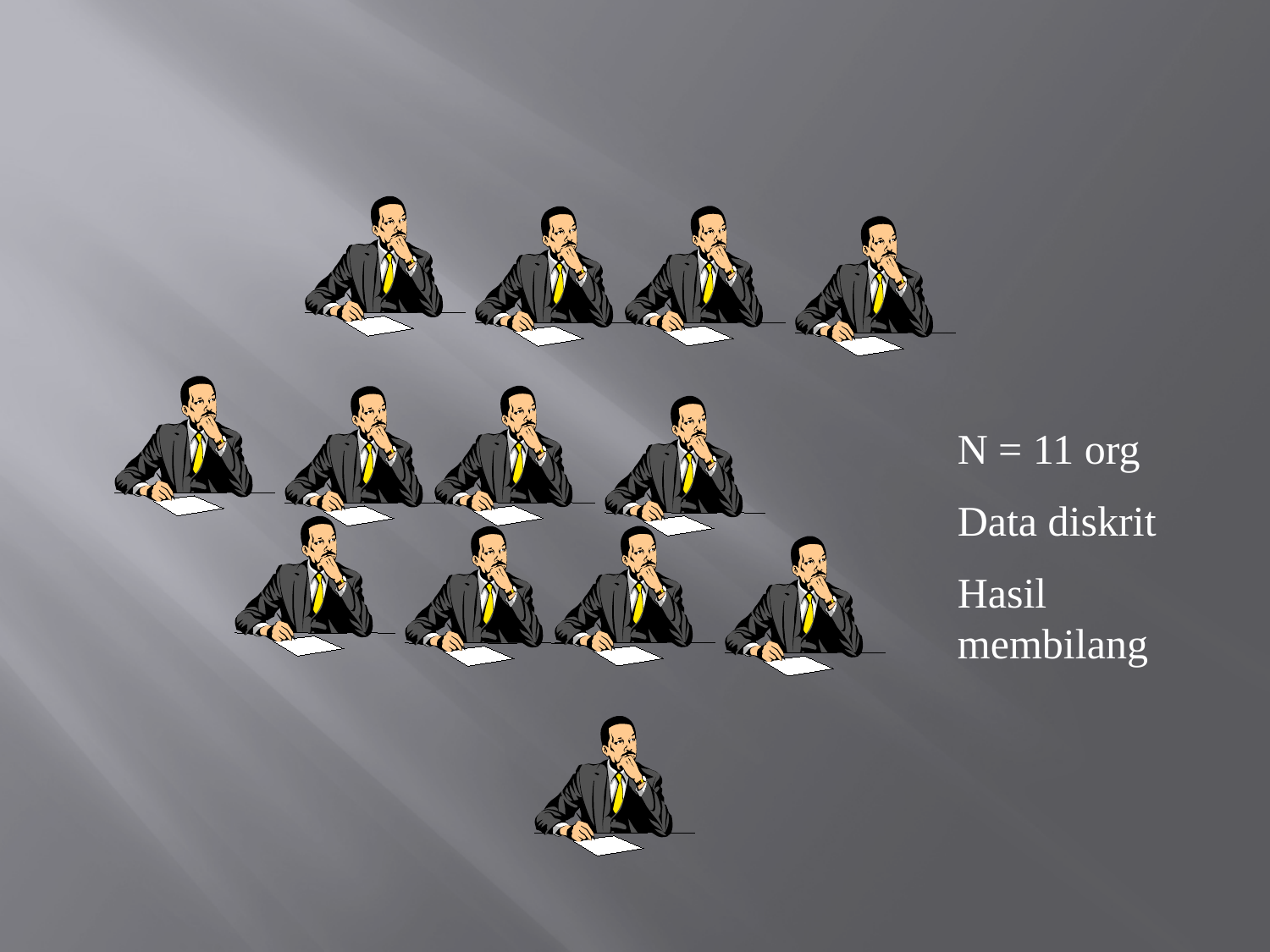

N = 11 org
Data diskrit
Hasil membilang